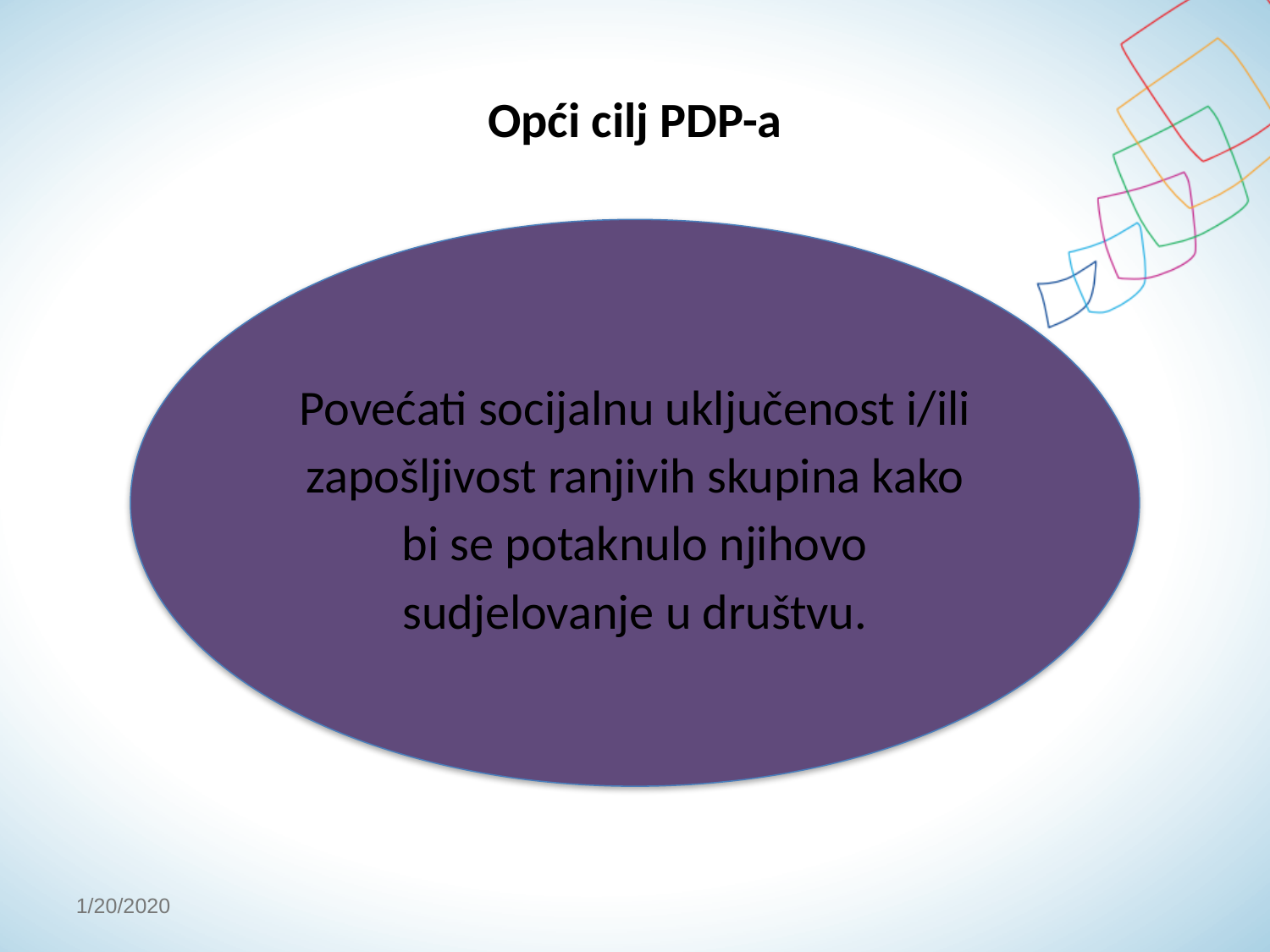

# Opći cilj PDP-a
Povećati socijalnu uključenost i/ili zapošljivost ranjivih skupina kako bi se potaknulo njihovo sudjelovanje u društvu.